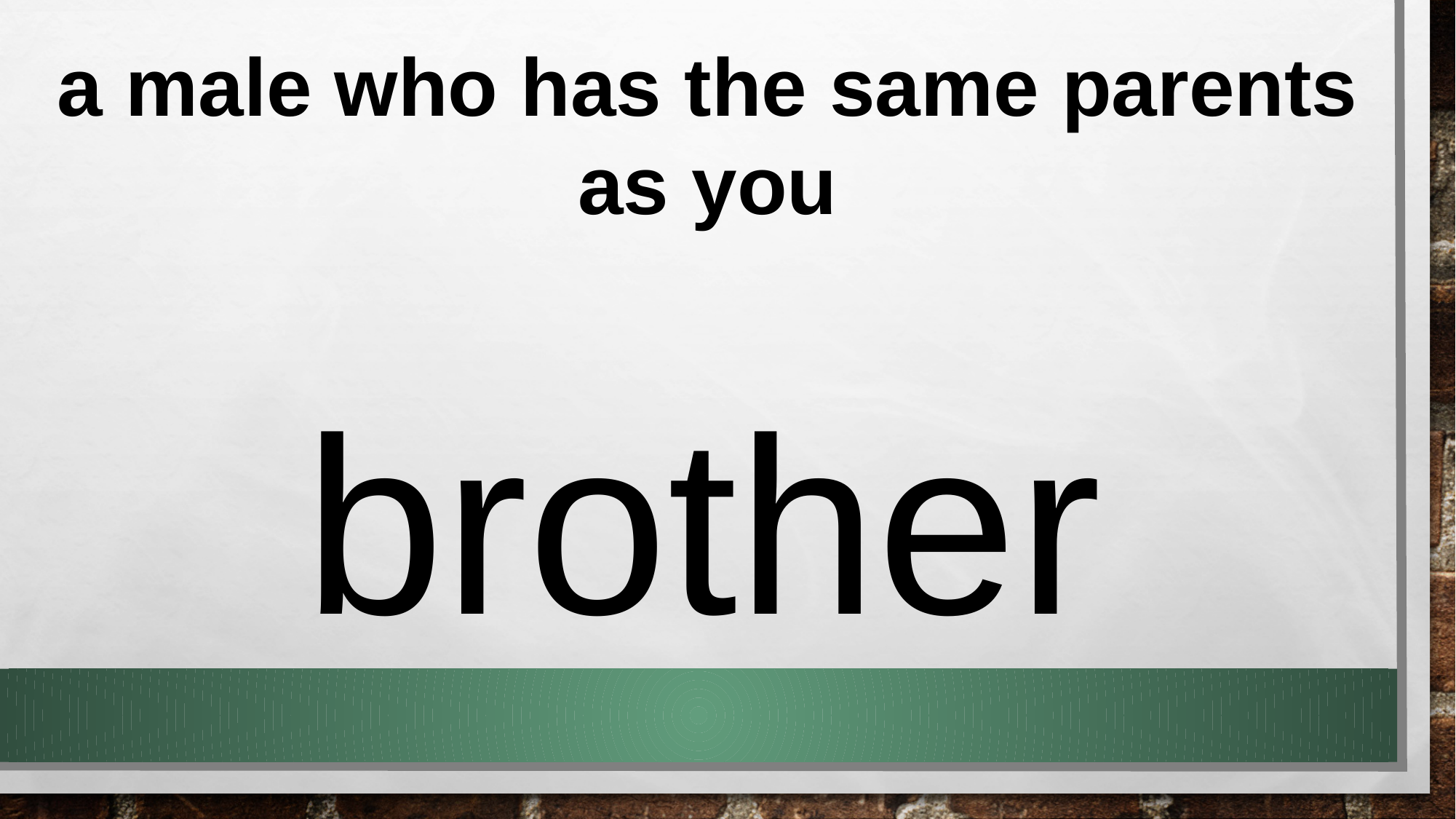

a male who has the same parents as you
brother